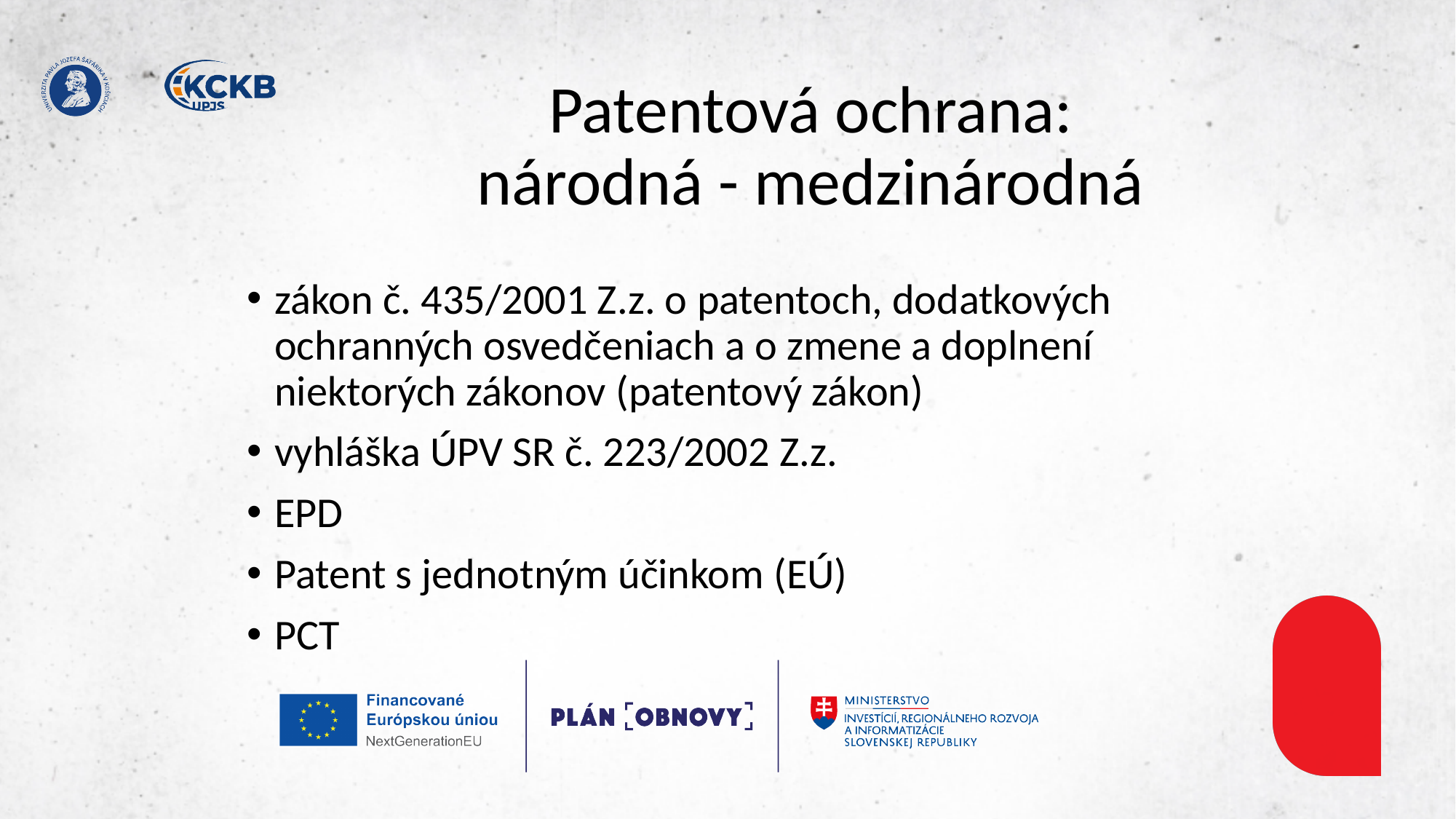

# Patentová ochrana: národná - medzinárodná
zákon č. 435/2001 Z.z. o patentoch, dodatkových ochranných osvedčeniach a o zmene a doplnení niektorých zákonov (patentový zákon)
vyhláška ÚPV SR č. 223/2002 Z.z.
EPD
Patent s jednotným účinkom (EÚ)
PCT